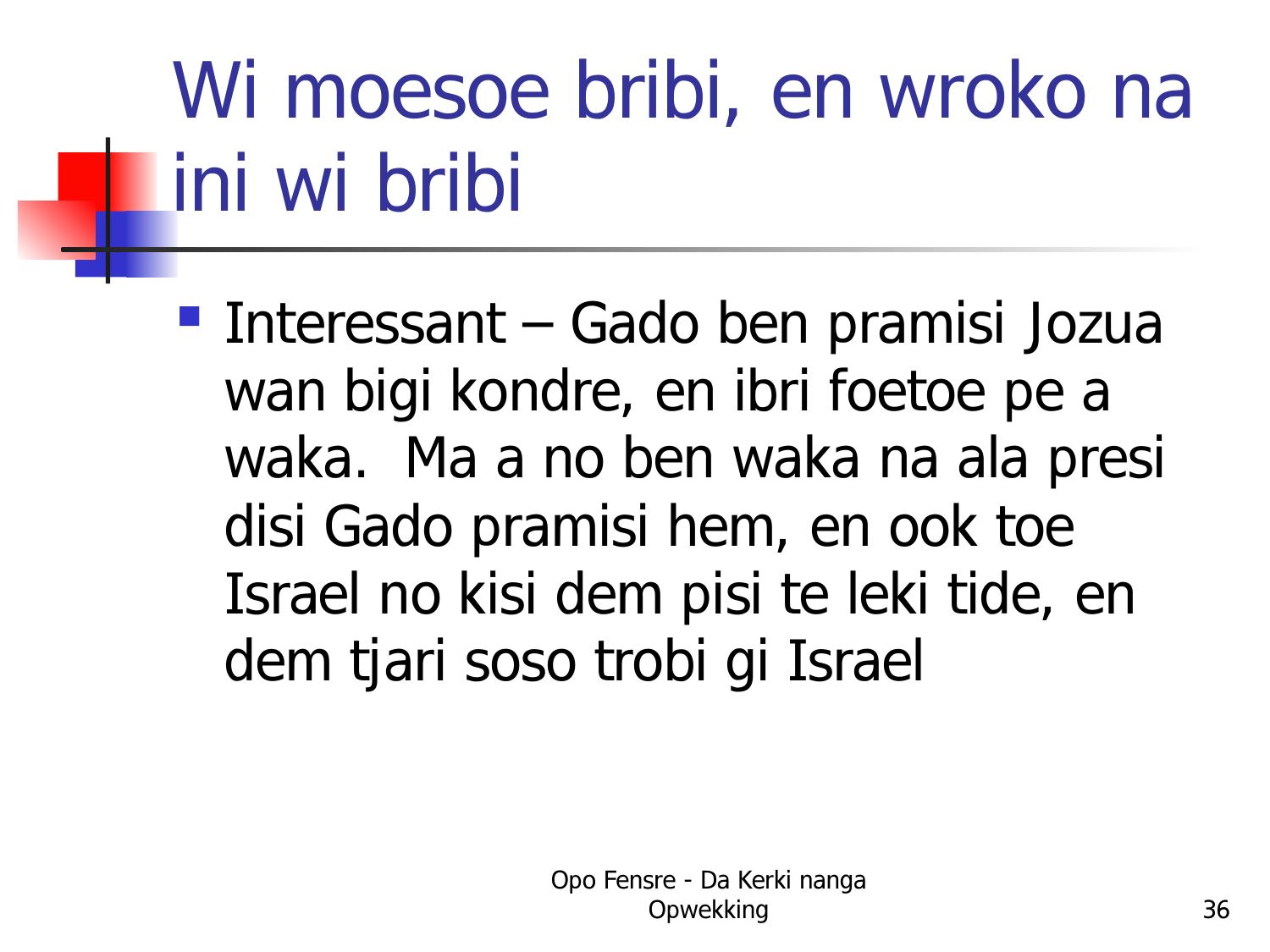

# Wi moesoe bribi, en wroko na ini wi bribi
Interessant – Gado ben pramisi Jozua wan bigi kondre, en ibri foetoe pe a waka.  Ma a no ben waka na ala presi disi Gado pramisi hem, en ook toe Israel no kisi dem pisi te leki tide, en dem tjari soso trobi gi Israel
Opo Fensre - Da Kerki nanga Opwekking
36